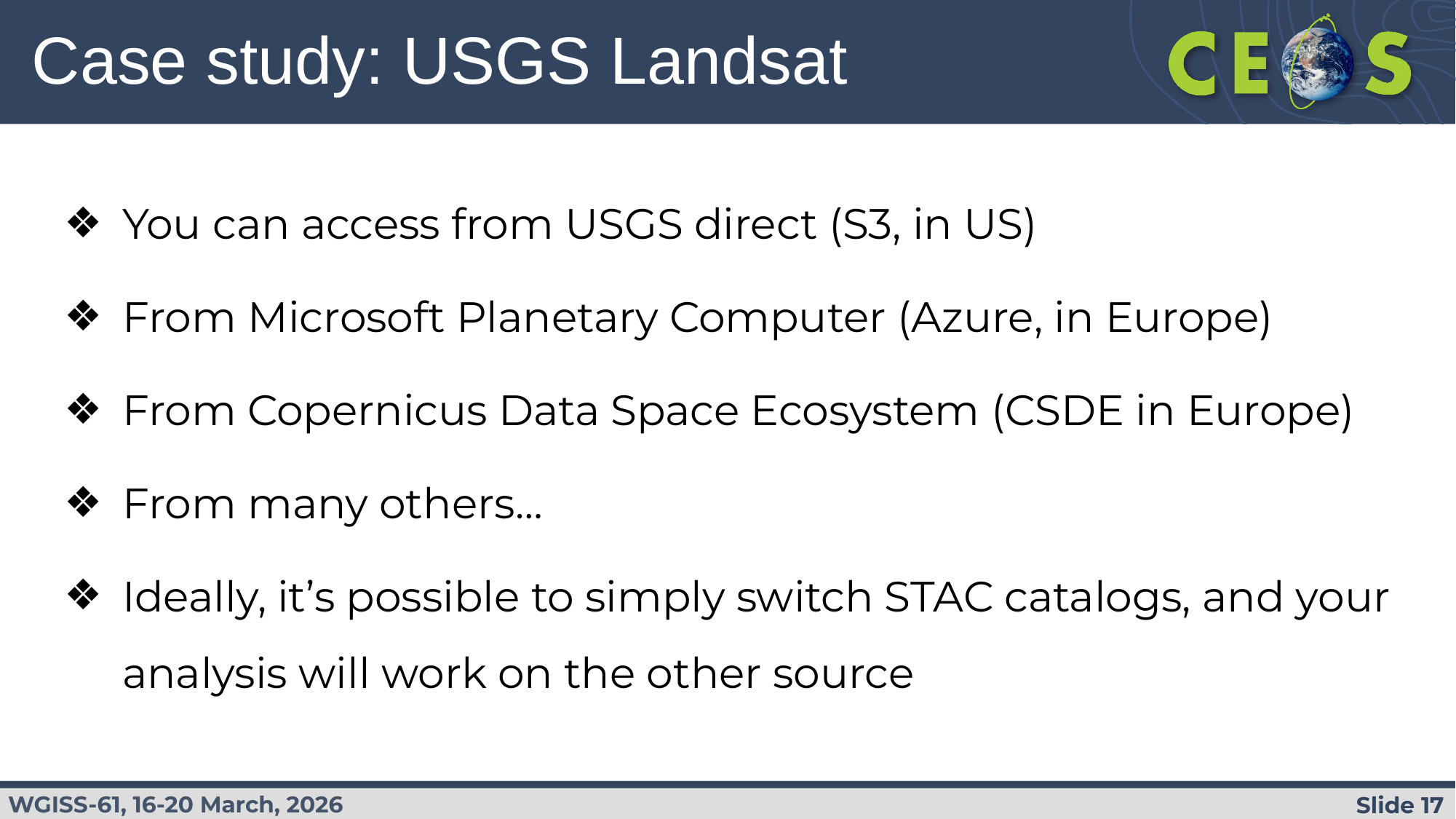

# Case study: USGS Landsat
You can access from USGS direct (S3, in US)
From Microsoft Planetary Computer (Azure, in Europe)
From Copernicus Data Space Ecosystem (CSDE in Europe)
From many others…
Ideally, it’s possible to simply switch STAC catalogs, and your analysis will work on the other source